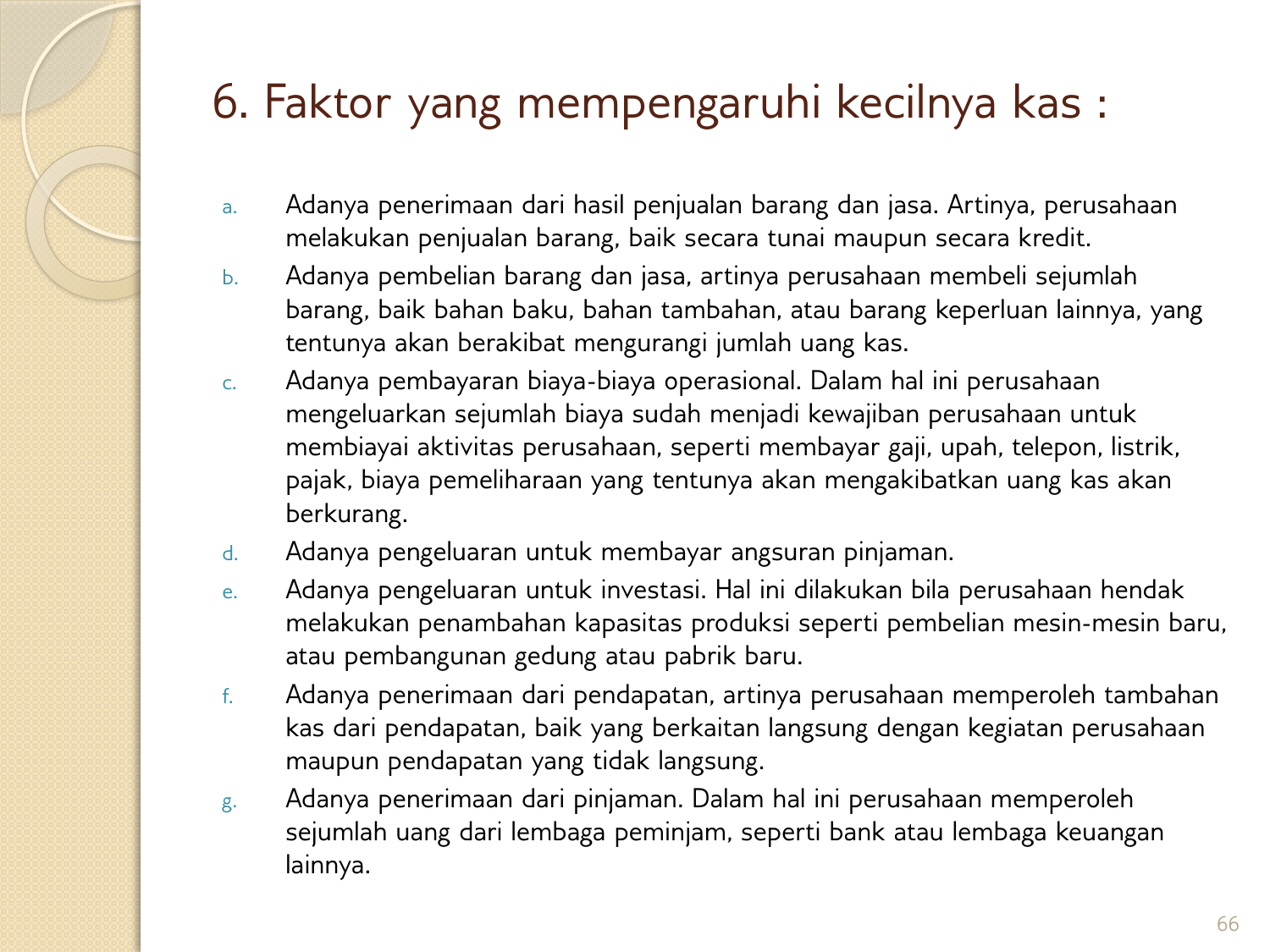

# 6. Faktor yang mempengaruhi kecilnya kas :
Adanya penerimaan dari hasil penjualan barang dan jasa. Artinya, perusahaan melakukan penjualan barang, baik secara tunai maupun secara kredit.
Adanya pembelian barang dan jasa, artinya perusahaan membeli sejumlah barang, baik bahan baku, bahan tambahan, atau barang keperluan lainnya, yang tentunya akan berakibat mengurangi jumlah uang kas.
Adanya pembayaran biaya-biaya operasional. Dalam hal ini perusahaan mengeluarkan sejumlah biaya sudah menjadi kewajiban perusahaan untuk membiayai aktivitas perusahaan, seperti membayar gaji, upah, telepon, listrik, pajak, biaya pemeliharaan yang tentunya akan mengakibatkan uang kas akan berkurang.
Adanya pengeluaran untuk membayar angsuran pinjaman.
Adanya pengeluaran untuk investasi. Hal ini dilakukan bila perusahaan hendak melakukan penambahan kapasitas produksi seperti pembelian mesin-mesin baru, atau pembangunan gedung atau pabrik baru.
Adanya penerimaan dari pendapatan, artinya perusahaan memperoleh tambahan kas dari pendapatan, baik yang berkaitan langsung dengan kegiatan perusahaan maupun pendapatan yang tidak langsung.
Adanya penerimaan dari pinjaman. Dalam hal ini perusahaan memperoleh sejumlah uang dari lembaga peminjam, seperti bank atau lembaga keuangan lainnya.
66